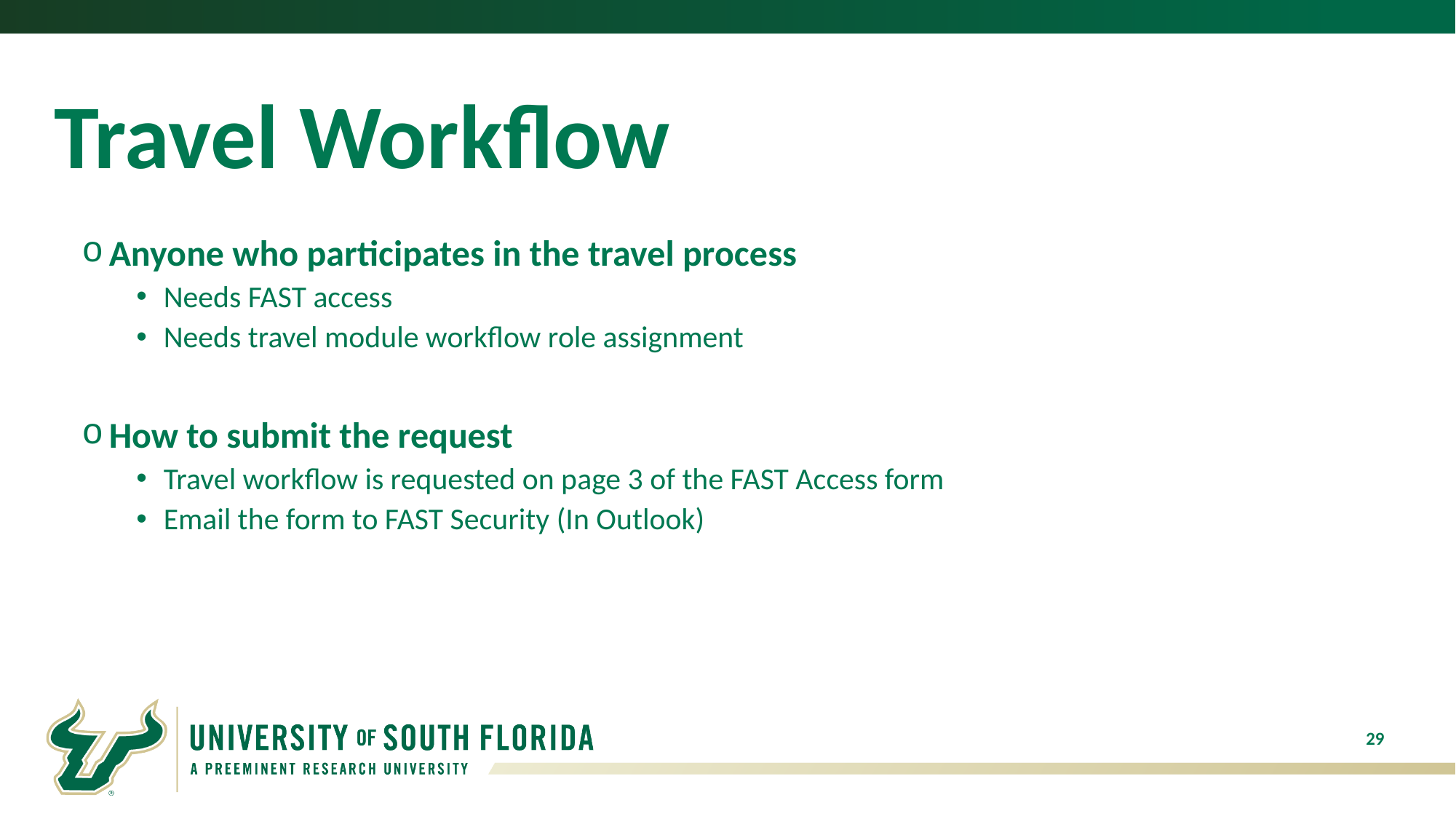

# Travel Workflow
Anyone who participates in the travel process
Needs FAST access
Needs travel module workflow role assignment

How to submit the request
Travel workflow is requested on page 3 of the FAST Access form
Email the form to FAST Security (In Outlook)
29